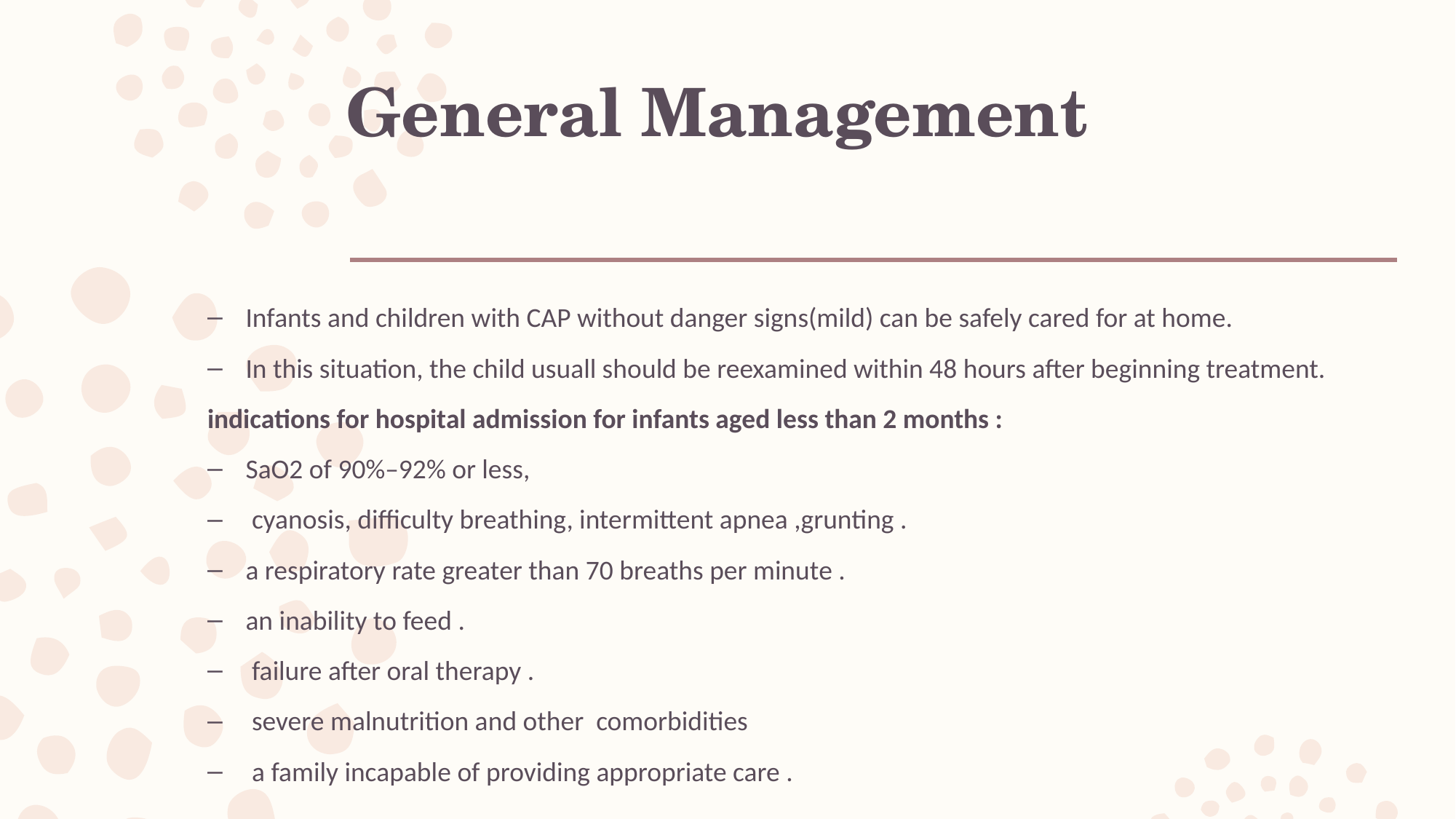

# General Management
Infants and children with CAP without danger signs(mild) can be safely cared for at home.
In this situation, the child usuall should be reexamined within 48 hours after beginning treatment.
indications for hospital admission for infants aged less than 2 months :
SaO2 of 90%–92% or less,
 cyanosis, difficulty breathing, intermittent apnea ,grunting .
a respiratory rate greater than 70 breaths per minute .
an inability to feed .
 failure after oral therapy .
 severe malnutrition and other  comorbidities
 a family incapable of providing appropriate care .